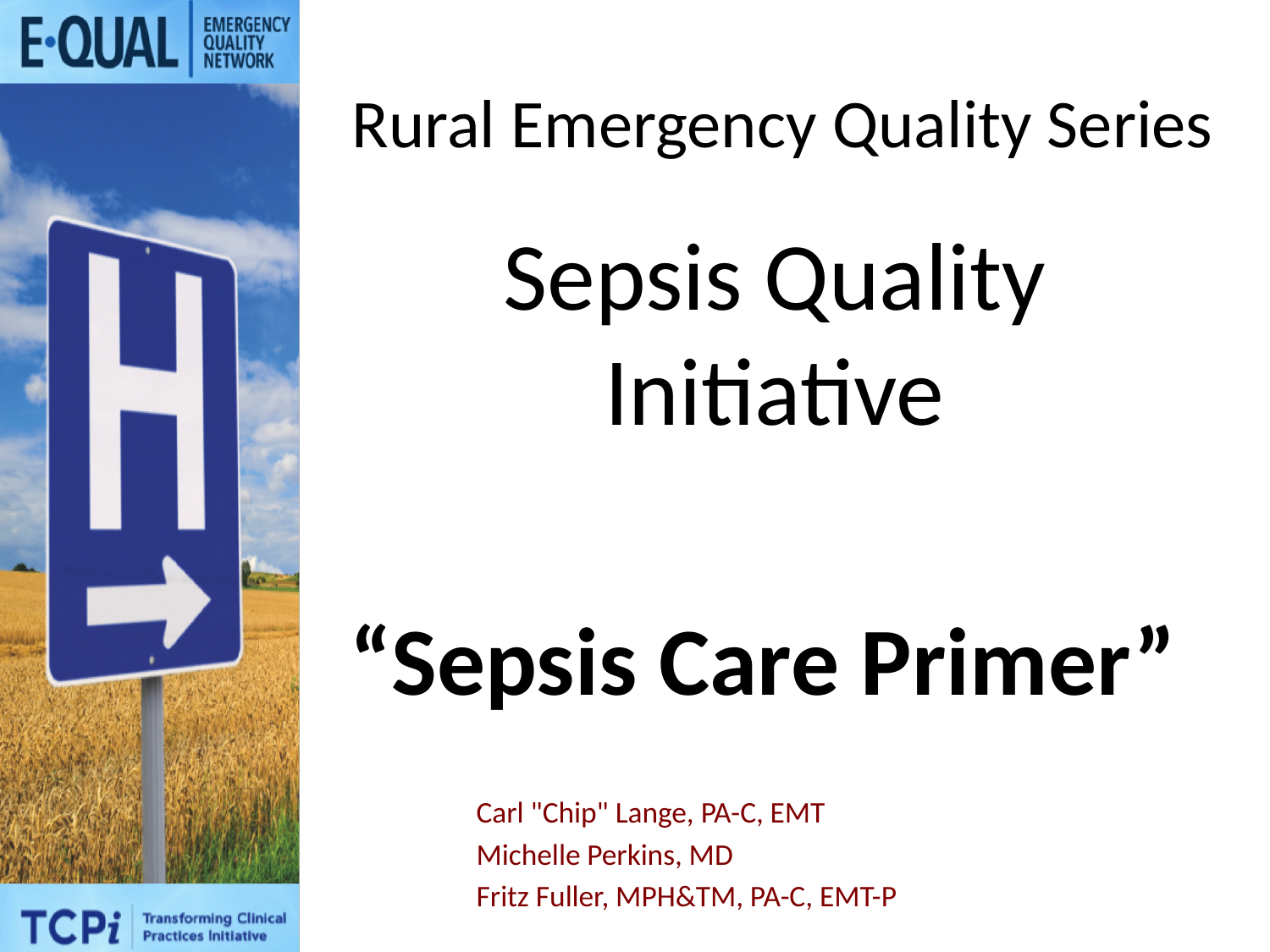

# Rural Emergency Quality Series
Sepsis Quality Initiative

 “Sepsis Care Primer”
Carl "Chip" Lange, PA-C, EMT
Michelle Perkins, MD
Fritz Fuller, MPH&TM, PA-C, EMT-P